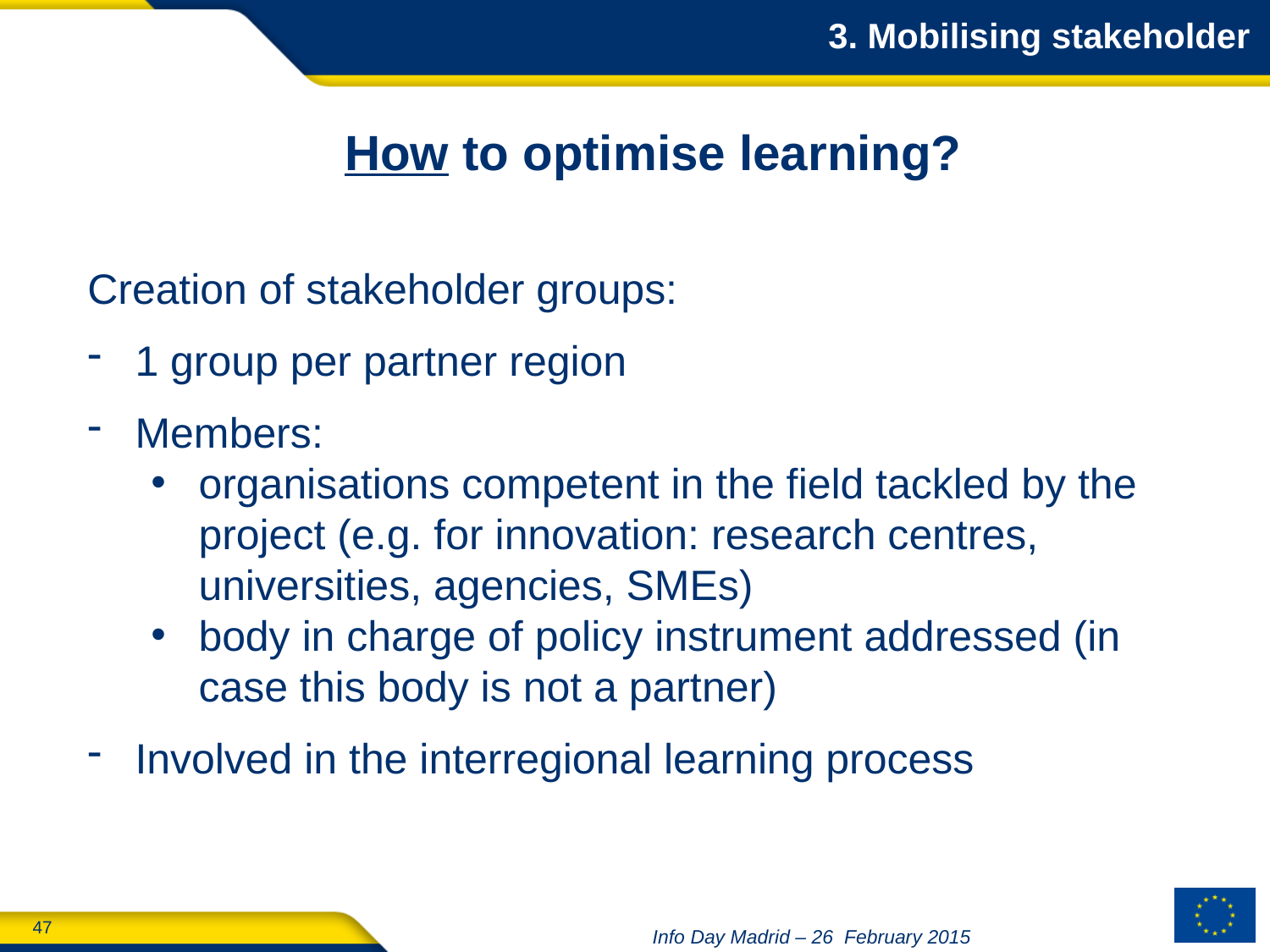

3. Mobilising stakeholder
How to optimise learning?
Creation of stakeholder groups:
1 group per partner region
Members:
organisations competent in the field tackled by the project (e.g. for innovation: research centres, universities, agencies, SMEs)
body in charge of policy instrument addressed (in case this body is not a partner)
Involved in the interregional learning process